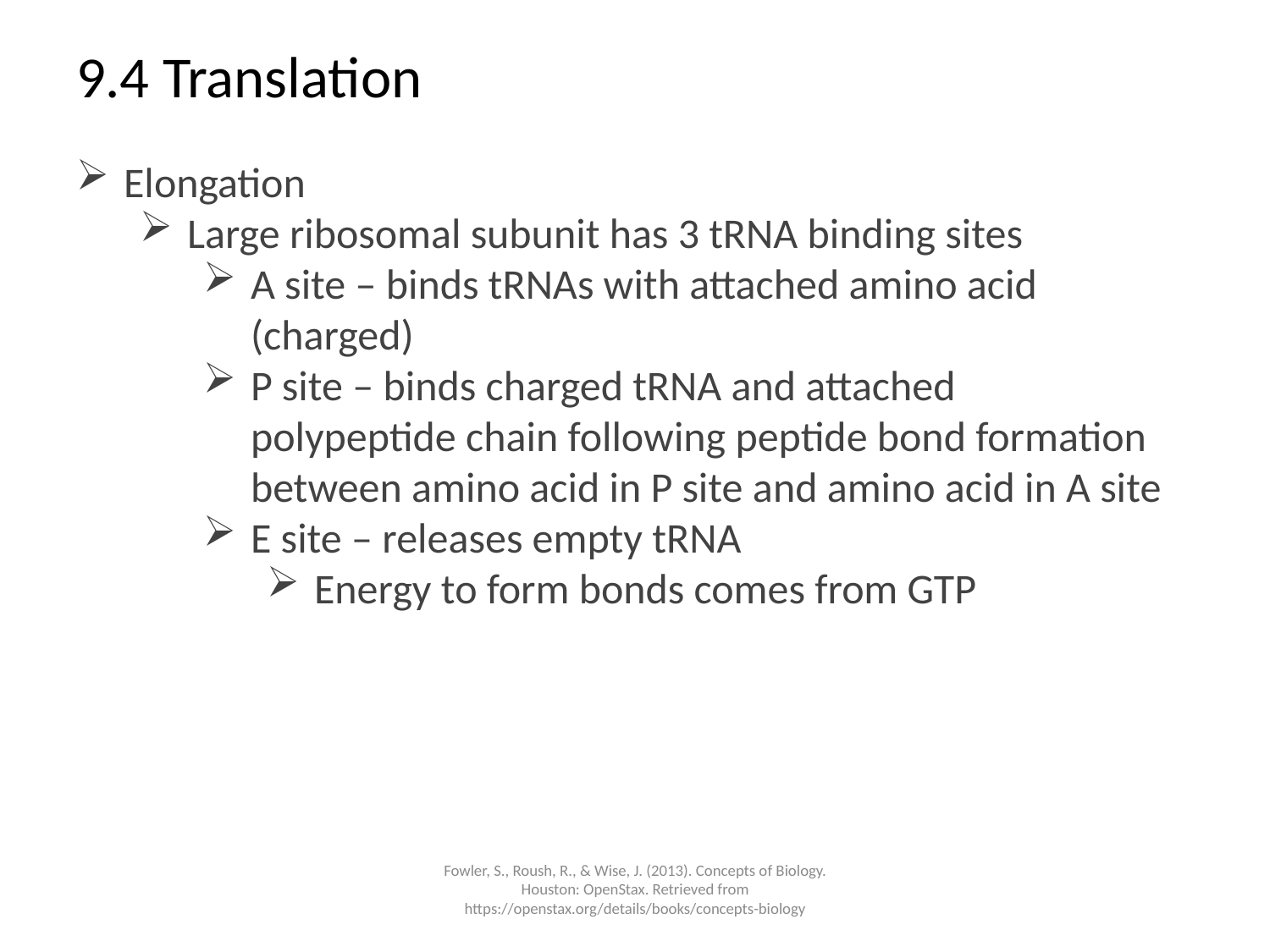

# 9.4 Translation
Elongation
Large ribosomal subunit has 3 tRNA binding sites
A site – binds tRNAs with attached amino acid (charged)
P site – binds charged tRNA and attached polypeptide chain following peptide bond formation between amino acid in P site and amino acid in A site
E site – releases empty tRNA
Energy to form bonds comes from GTP

Fowler, S., Roush, R., & Wise, J. (2013). Concepts of Biology. Houston: OpenStax. Retrieved from https://openstax.org/details/books/concepts-biology